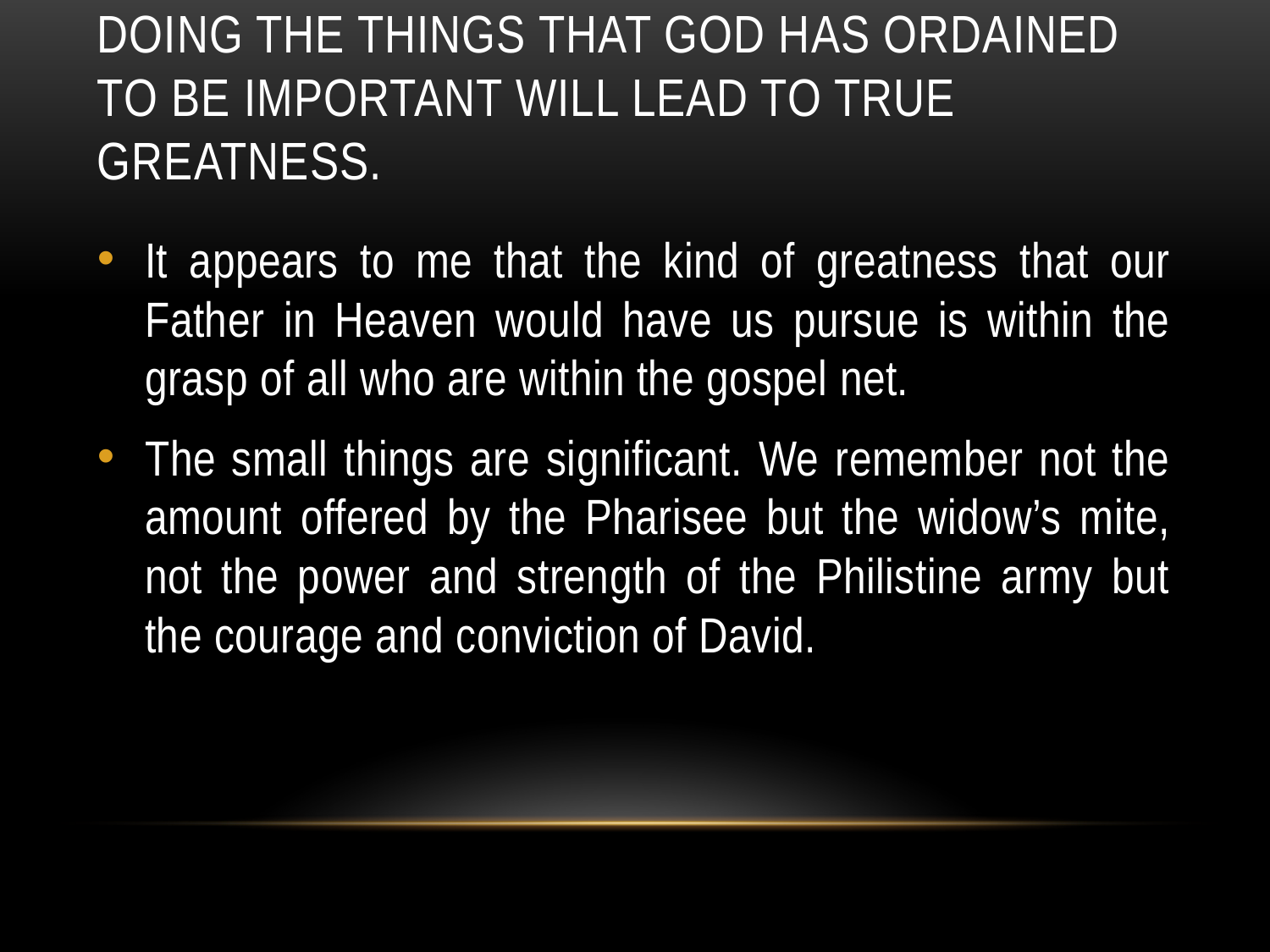

# Doing the things that God has ordained to be important will lead to true greatness.
It appears to me that the kind of greatness that our Father in Heaven would have us pursue is within the grasp of all who are within the gospel net.
The small things are significant. We remember not the amount offered by the Pharisee but the widow’s mite, not the power and strength of the Philistine army but the courage and conviction of David.